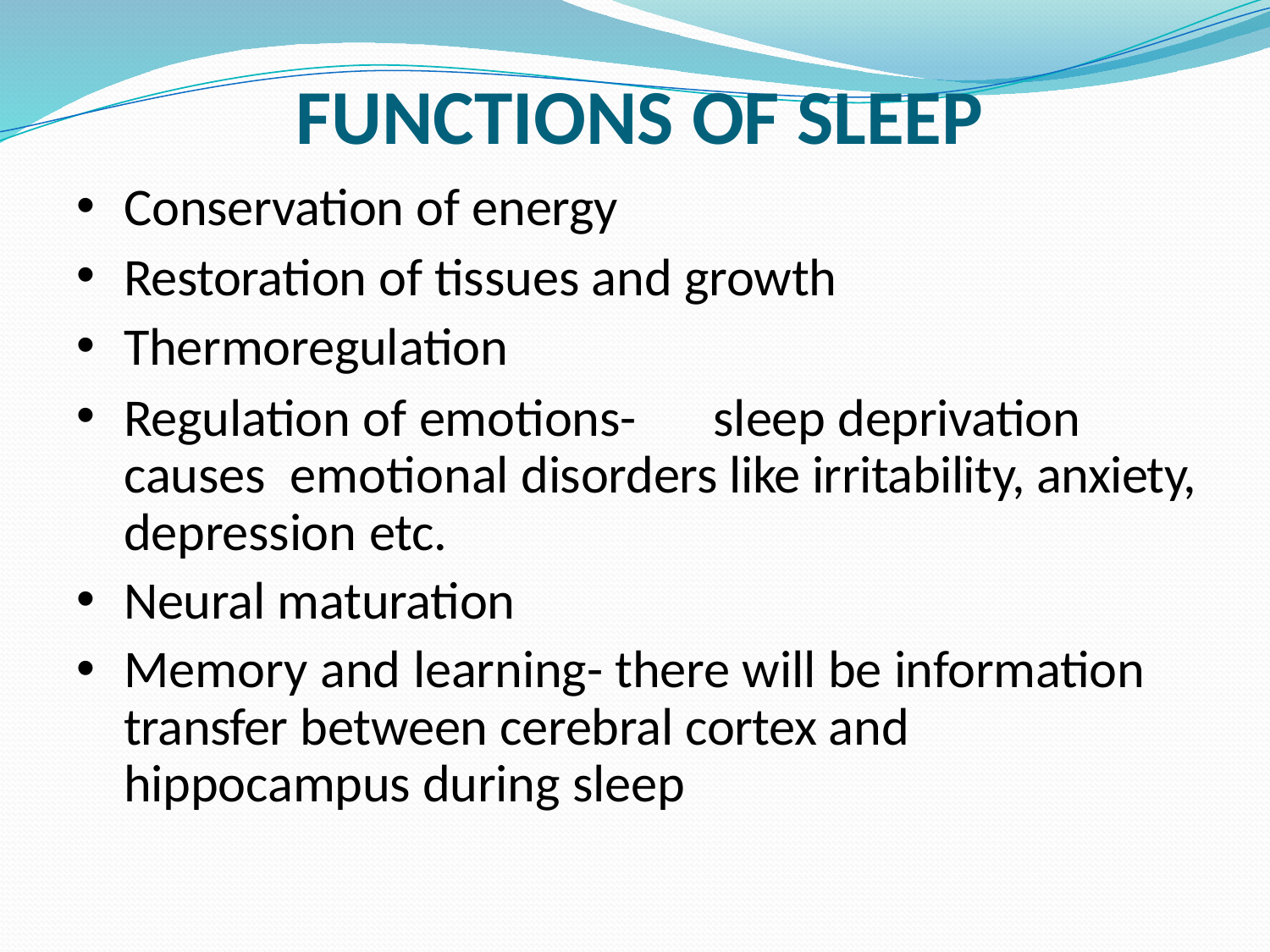

# FUNCTIONS OF SLEEP
Conservation of energy
Restoration of tissues and growth
Thermoregulation
Regulation of emotions-	sleep deprivation causes  emotional disorders like irritability, anxiety,  depression etc.
Neural maturation
Memory and learning- there will be information  transfer between cerebral cortex and  hippocampus during sleep